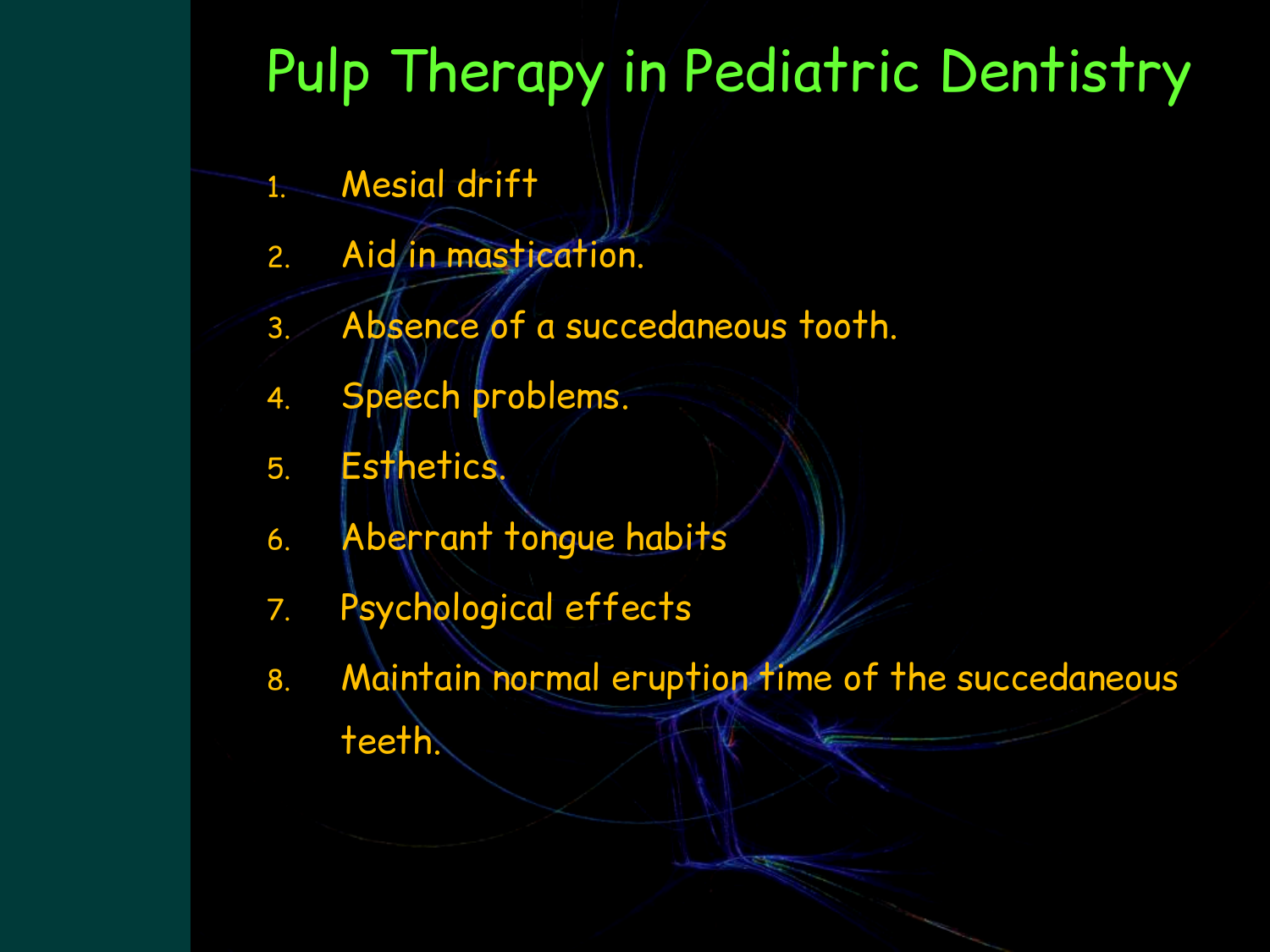

Mesial drift
Aid in mastication.
Absence of a succedaneous tooth.
Speech problems.
Esthetics.
Aberrant tongue habits
Psychological effects
Maintain normal eruption time of the succedaneous teeth.
# Pulp Therapy in Pediatric Dentistry